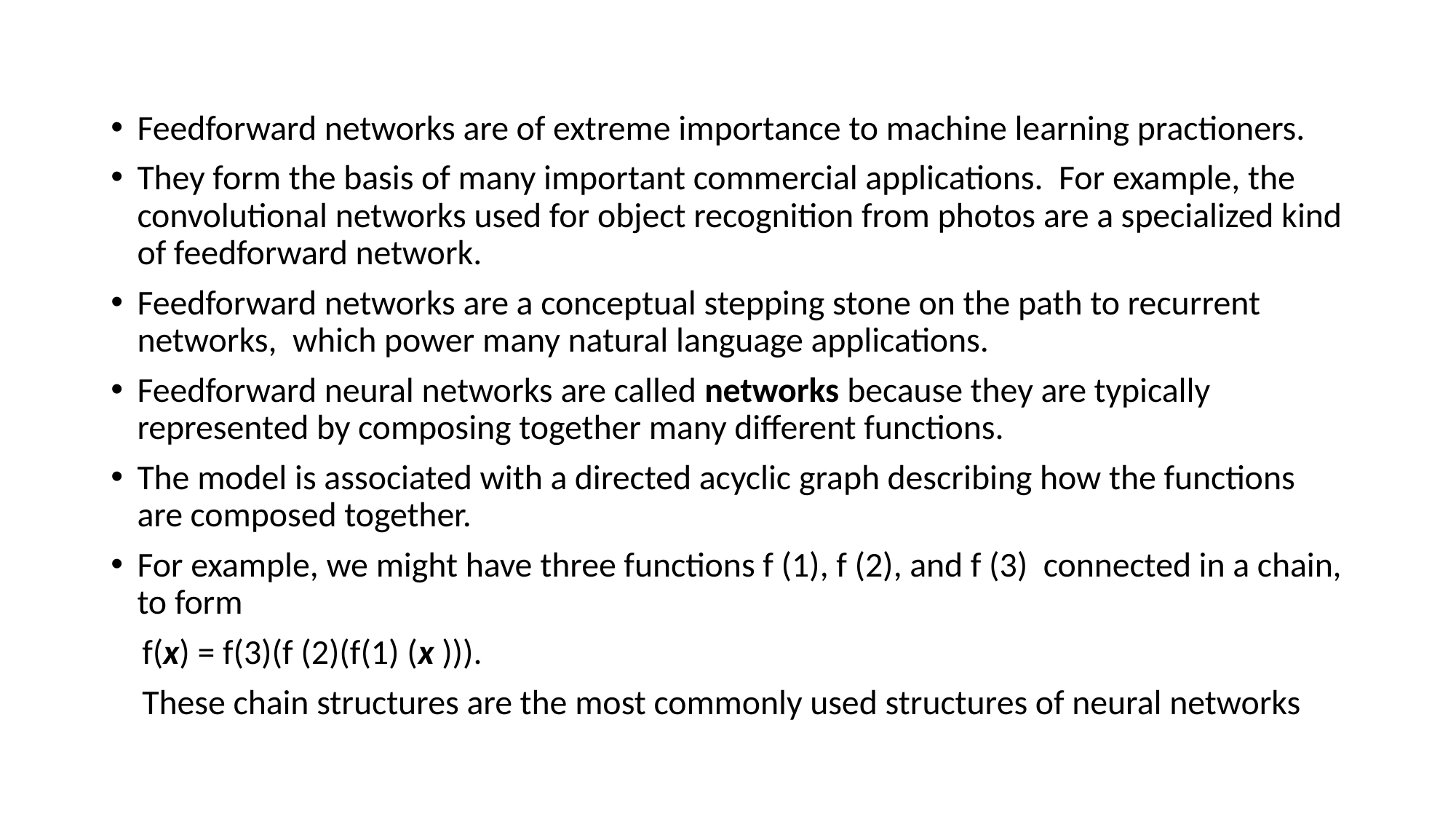

Feedforward networks are of extreme importance to machine learning practioners.
They form the basis of many important commercial applications.  For example, the convolutional networks used for object recognition from photos are a specialized kind of feedforward network.
Feedforward networks are a conceptual stepping stone on the path to recurrent networks,  which power many natural language applications.
Feedforward neural networks are called networks because they are typically represented by composing together many diﬀerent functions.
The model is associated with a directed acyclic graph describing how the functions are composed together.
For example, we might have three functions f (1), f (2), and f (3)  connected in a chain, to form
    f(x) = f(3)(f (2)(f(1) (x ))).
    These chain structures are the most commonly used structures of neural networks